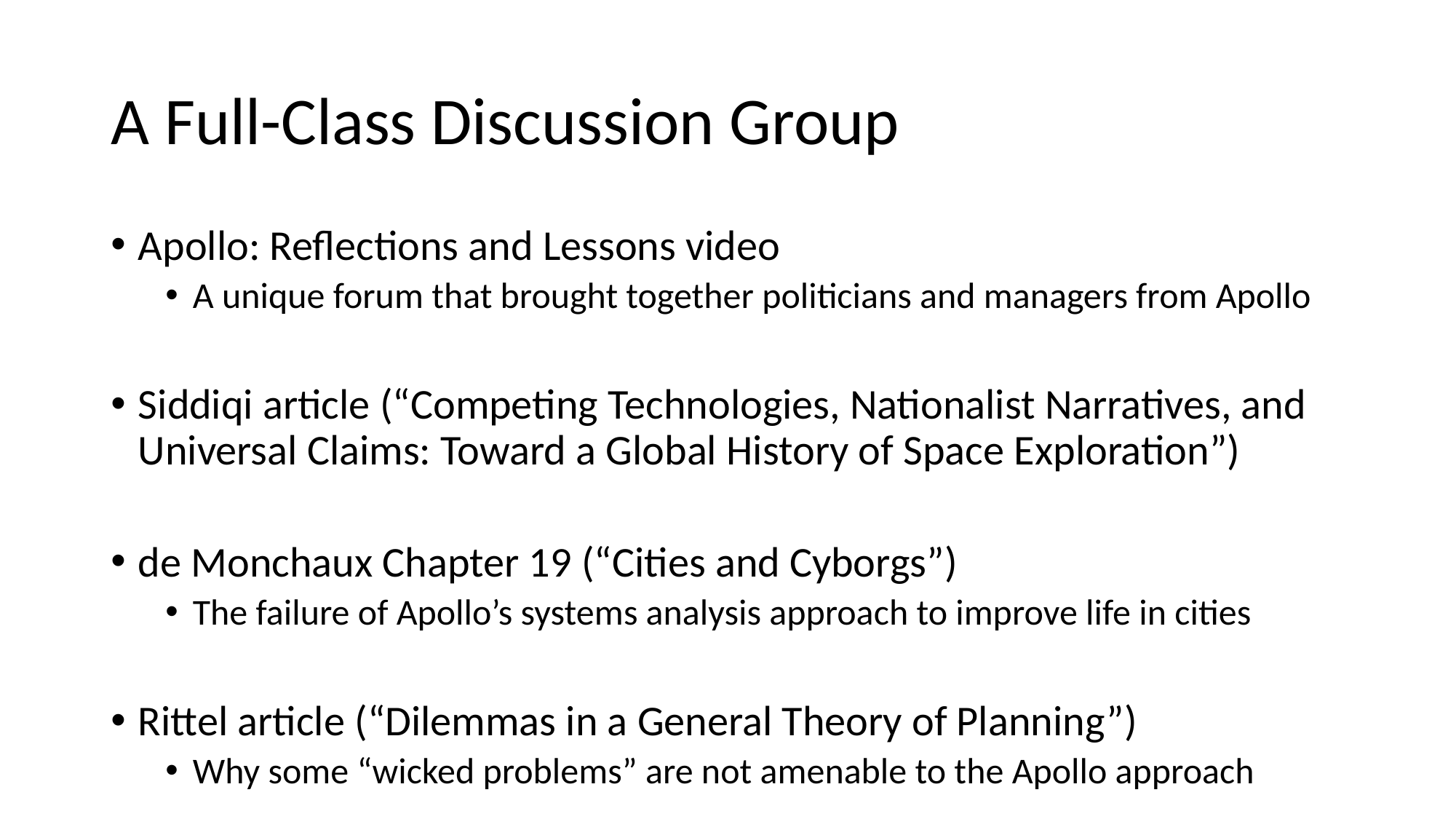

# A Full-Class Discussion Group
Apollo: Reflections and Lessons video
A unique forum that brought together politicians and managers from Apollo

Siddiqi article (“Competing Technologies, Nationalist Narratives, and Universal Claims: Toward a Global History of Space Exploration”)

de Monchaux Chapter 19 (“Cities and Cyborgs”)
The failure of Apollo’s systems analysis approach to improve life in cities

Rittel article (“Dilemmas in a General Theory of Planning”)
Why some “wicked problems” are not amenable to the Apollo approach